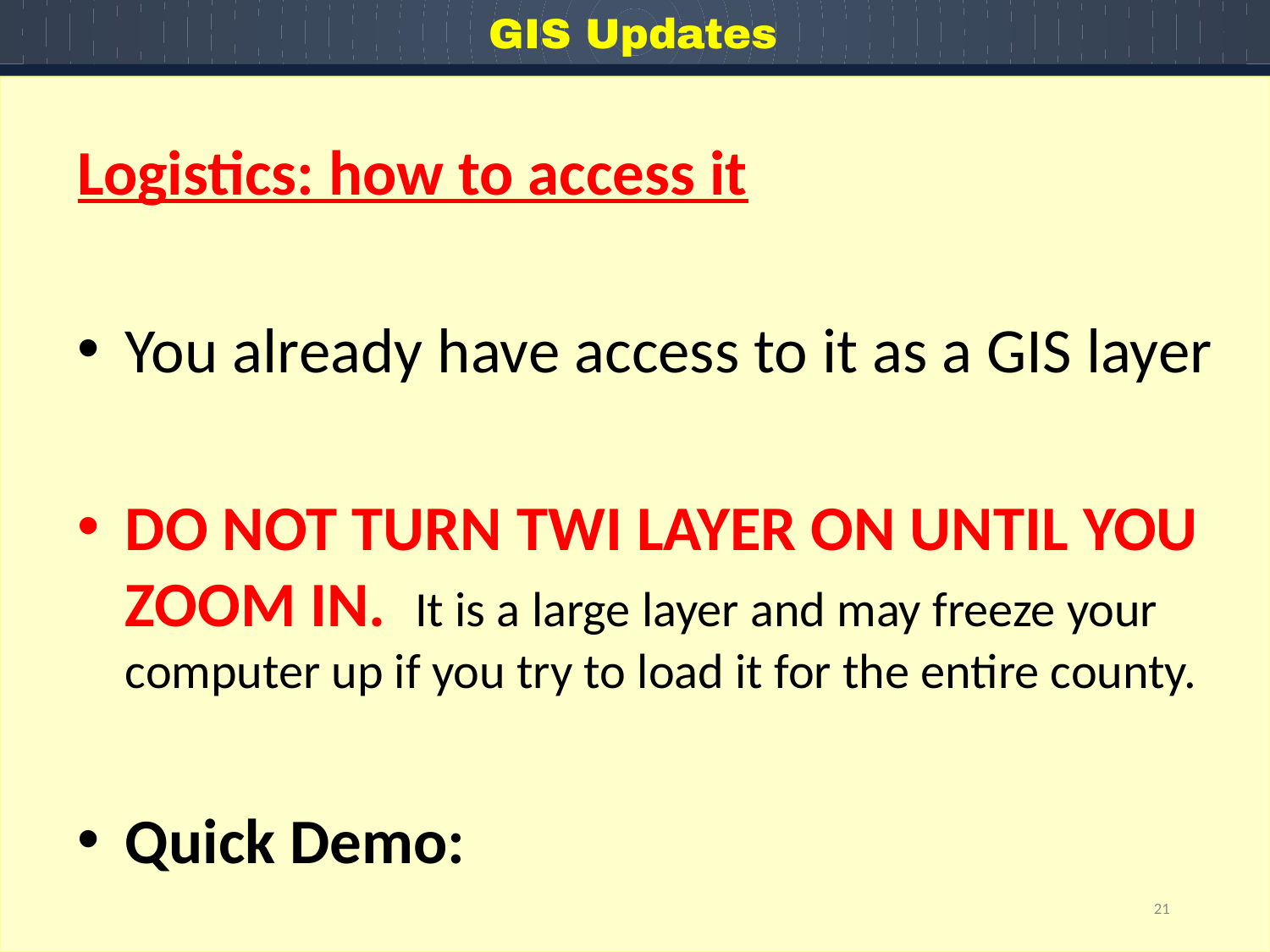

GIS Updates

Logistics: how to access it

You already have access to it as a GIS layer

DO NOT TURN TWI LAYER ON UNTIL YOU ZOOM IN.  It is a large layer and may freeze your computer up if you try to load it for the entire county.

Quick Demo:

21